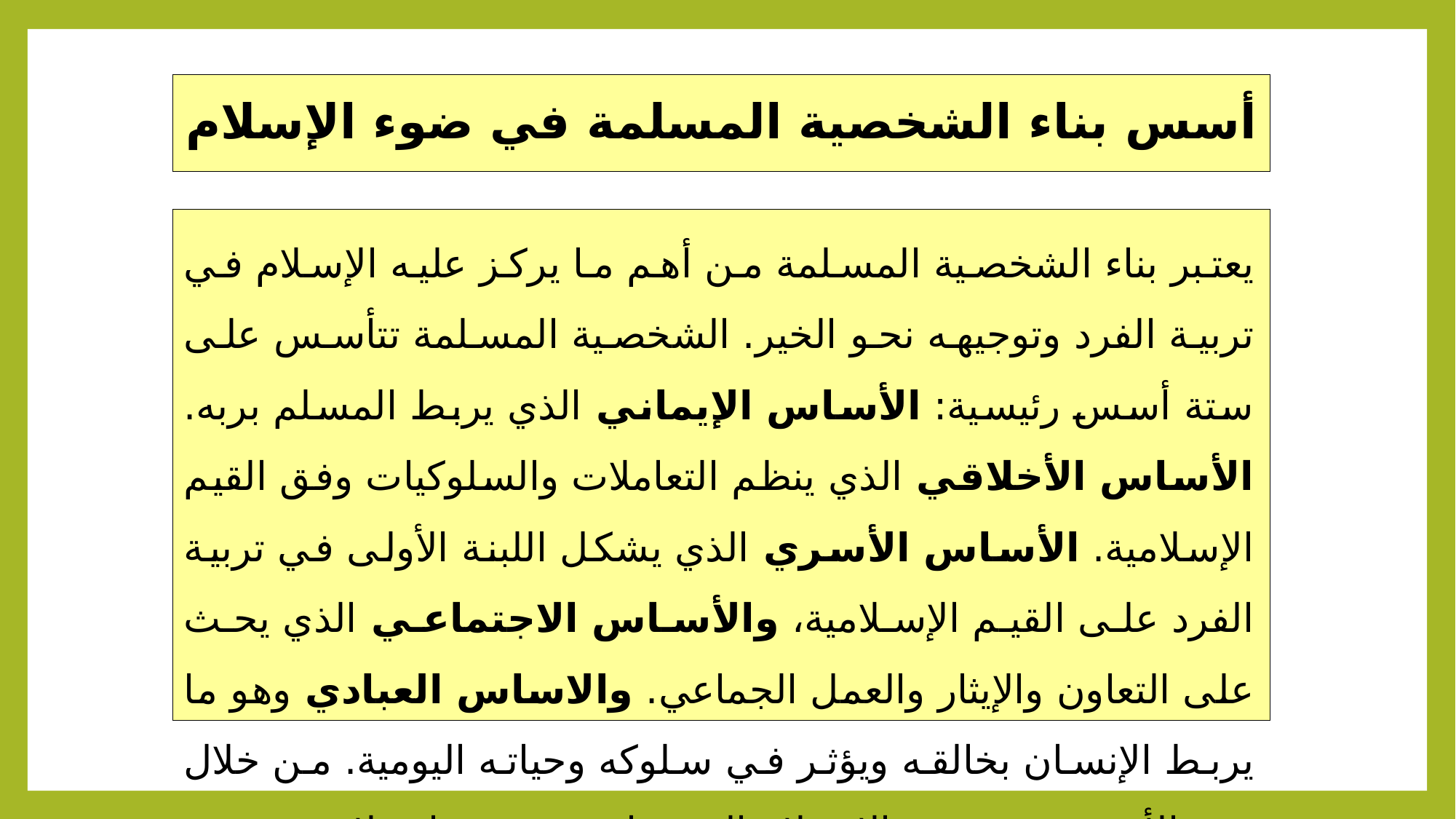

# أسس بناء الشخصية المسلمة في ضوء الإسلام
يعتبر بناء الشخصية المسلمة من أهم ما يركز عليه الإسلام في تربية الفرد وتوجيهه نحو الخير. الشخصية المسلمة تتأسس على ستة أسس رئيسية: الأساس الإيماني الذي يربط المسلم بربه. الأساس الأخلاقي الذي ينظم التعاملات والسلوكيات وفق القيم الإسلامية. الأساس الأسري الذي يشكل اللبنة الأولى في تربية الفرد على القيم الإسلامية، والأساس الاجتماعي الذي يحث على التعاون والإيثار والعمل الجماعي. والاساس العبادي وهو ما يربط الإنسان بخالقه ويؤثر في سلوكه وحياته اليومية. من خلال هذه الأسس، يسعى الإسلام إلى بناء شخصية إسلامية متزنة متكاملة. الأساس العقلي.